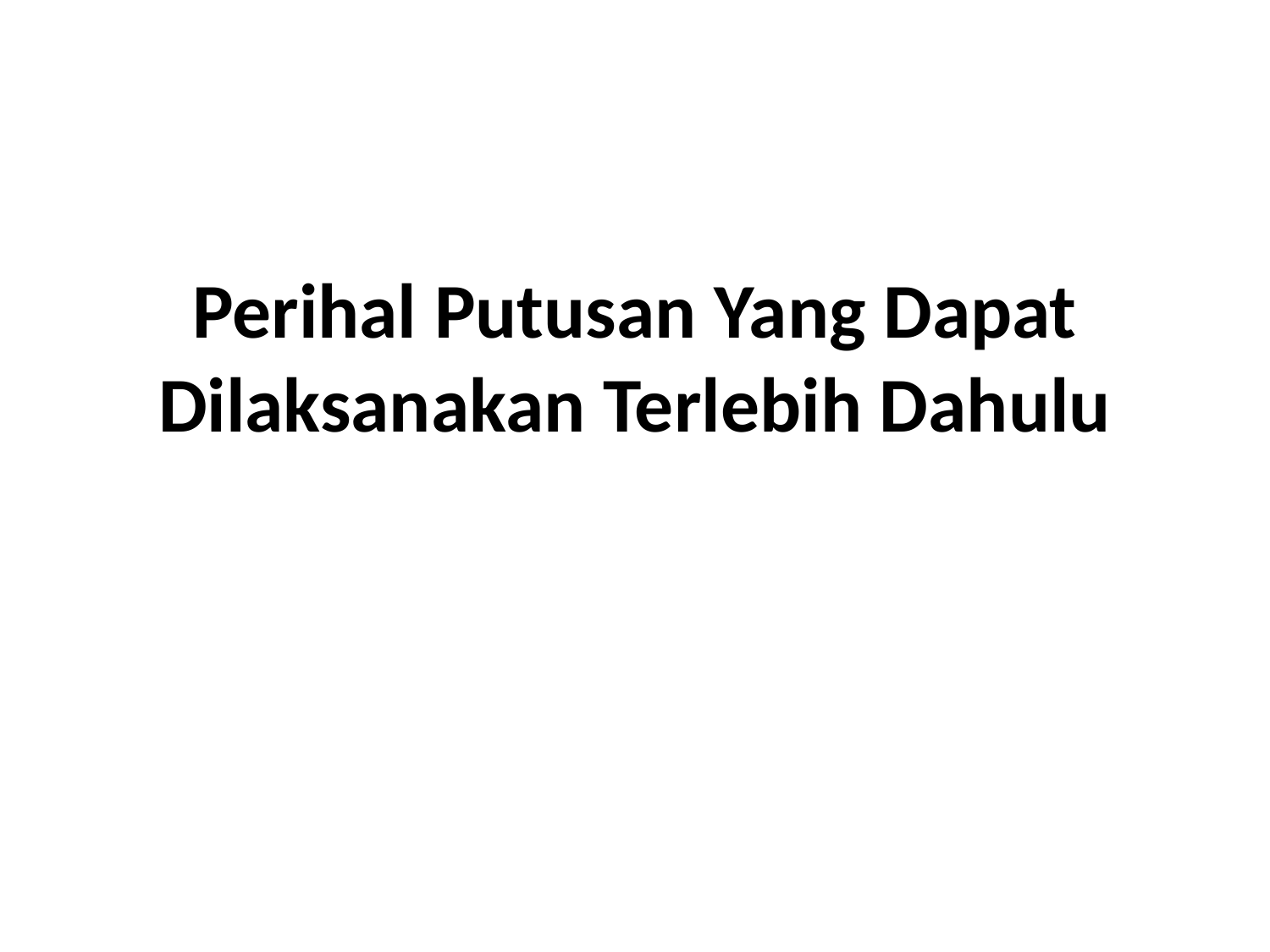

# Perihal Putusan Yang Dapat Dilaksanakan Terlebih Dahulu